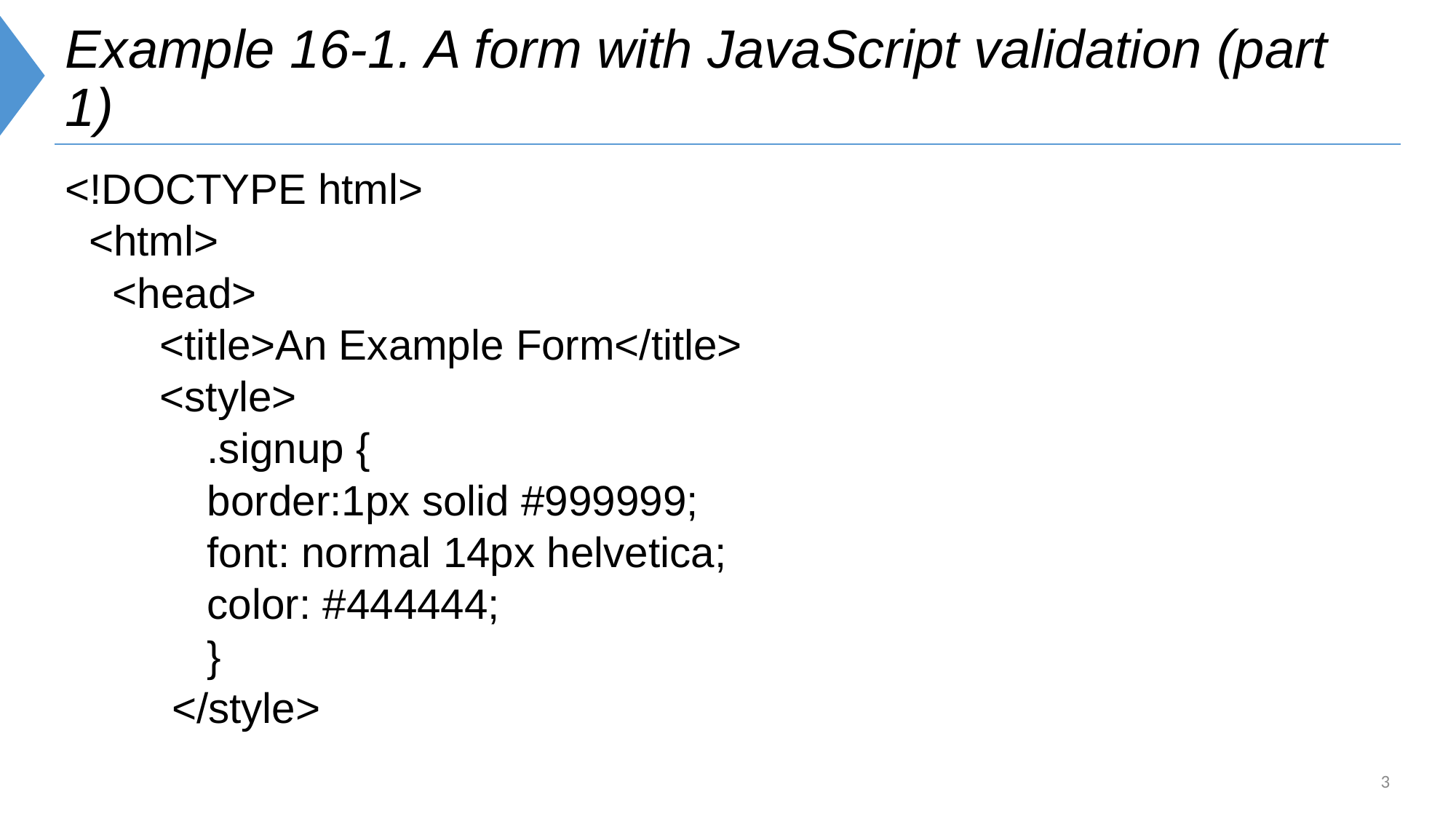

# Example 16-1. A form with JavaScript validation (part 1)
<!DOCTYPE html>
  <html>
    <head>
        <title>An Example Form</title>
        <style>
            .signup {
            border:1px solid #999999;
            font: normal 14px helvetica;
            color: #444444;
            }
         </style>
3